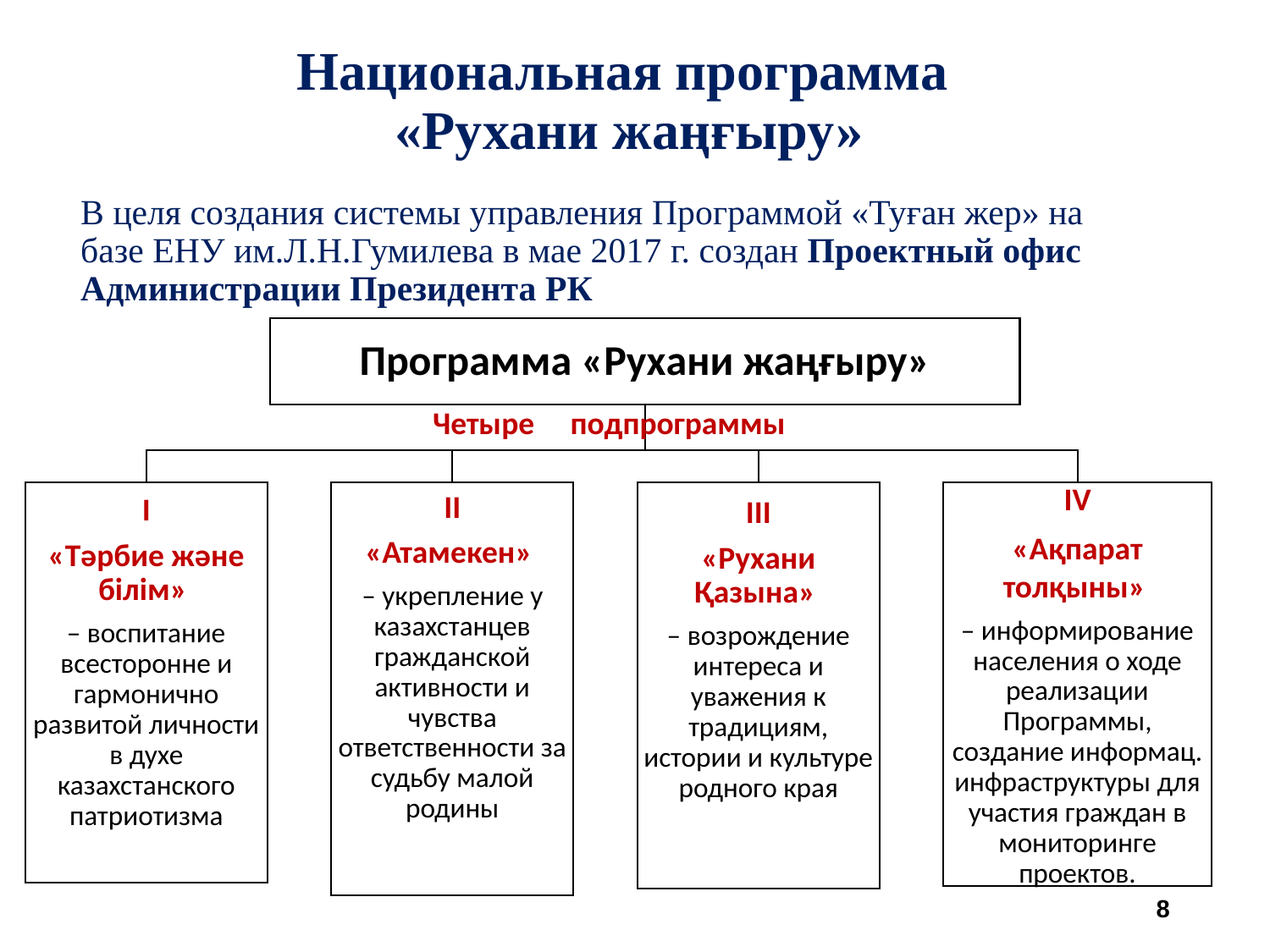

# Национальная программа «Рухани жаңғыру»
В целя создания системы управления Программой «Туған жер» на базе ЕНУ им.Л.Н.Гумилева в мае 2017 г. создан Проектный офис Администрации Президента РК
Программа «Рухани жаңғыру»
I
«Тәрбие және білім»
– воспитание всесторонне и гармонично развитой личности в духе казахстанского патриотизма

II
«Атамекен»
– укрепление у казахстанцев гражданской активности и чувства ответственности за судьбу малой родины

III
«Рухани Қазына»
– возрождение интереса и уважения к традициям, истории и культуре родного края

IV
«Ақпарат толқыны»
– информирование населения о ходе реализации Программы, создание информац. инфраструктуры для участия граждан в мониторинге проектов.
Четыре     подпрограммы

8